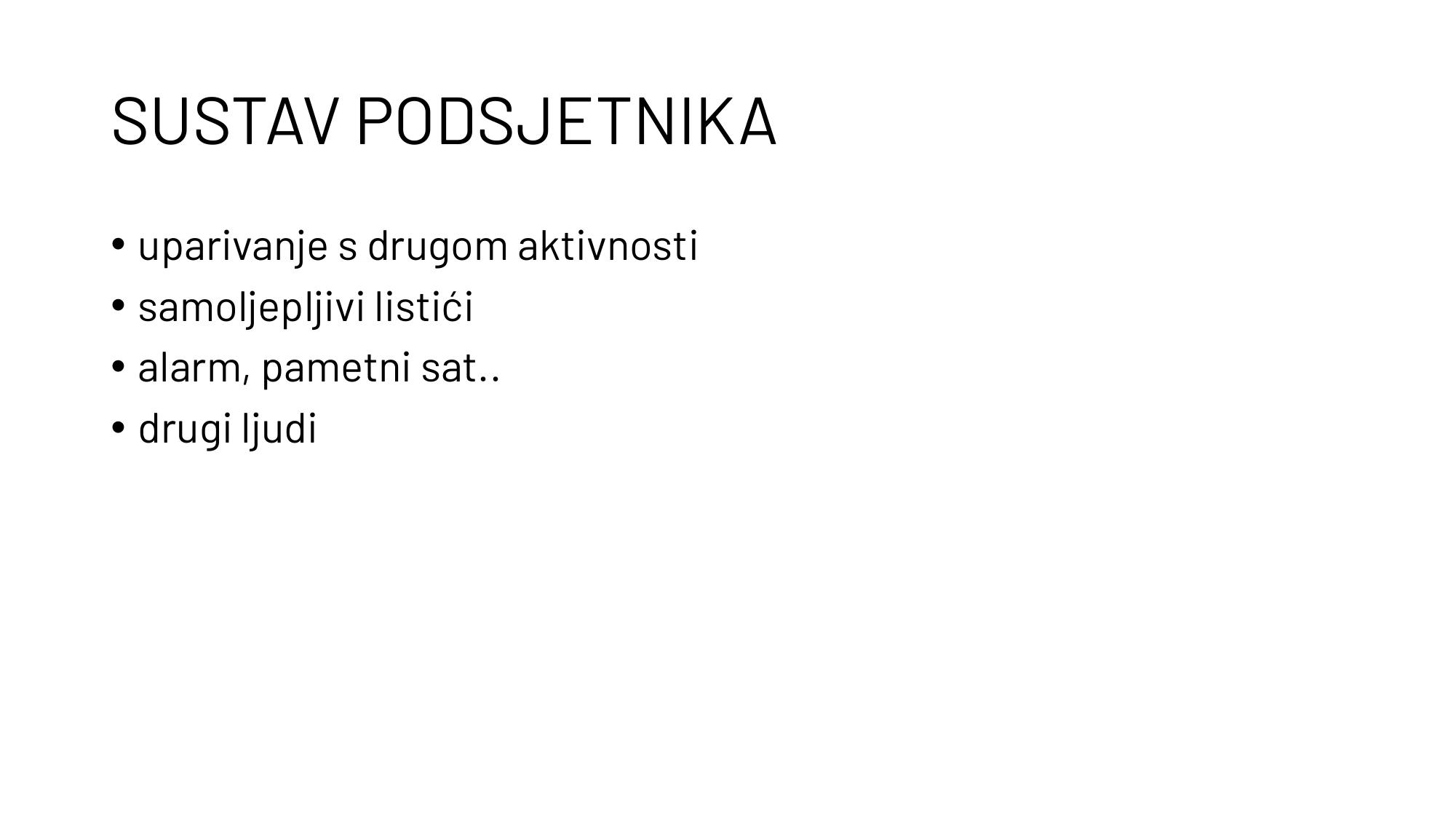

# SUSTAV PODSJETNIKA
uparivanje s drugom aktivnosti
samoljepljivi listići
alarm, pametni sat..
drugi ljudi